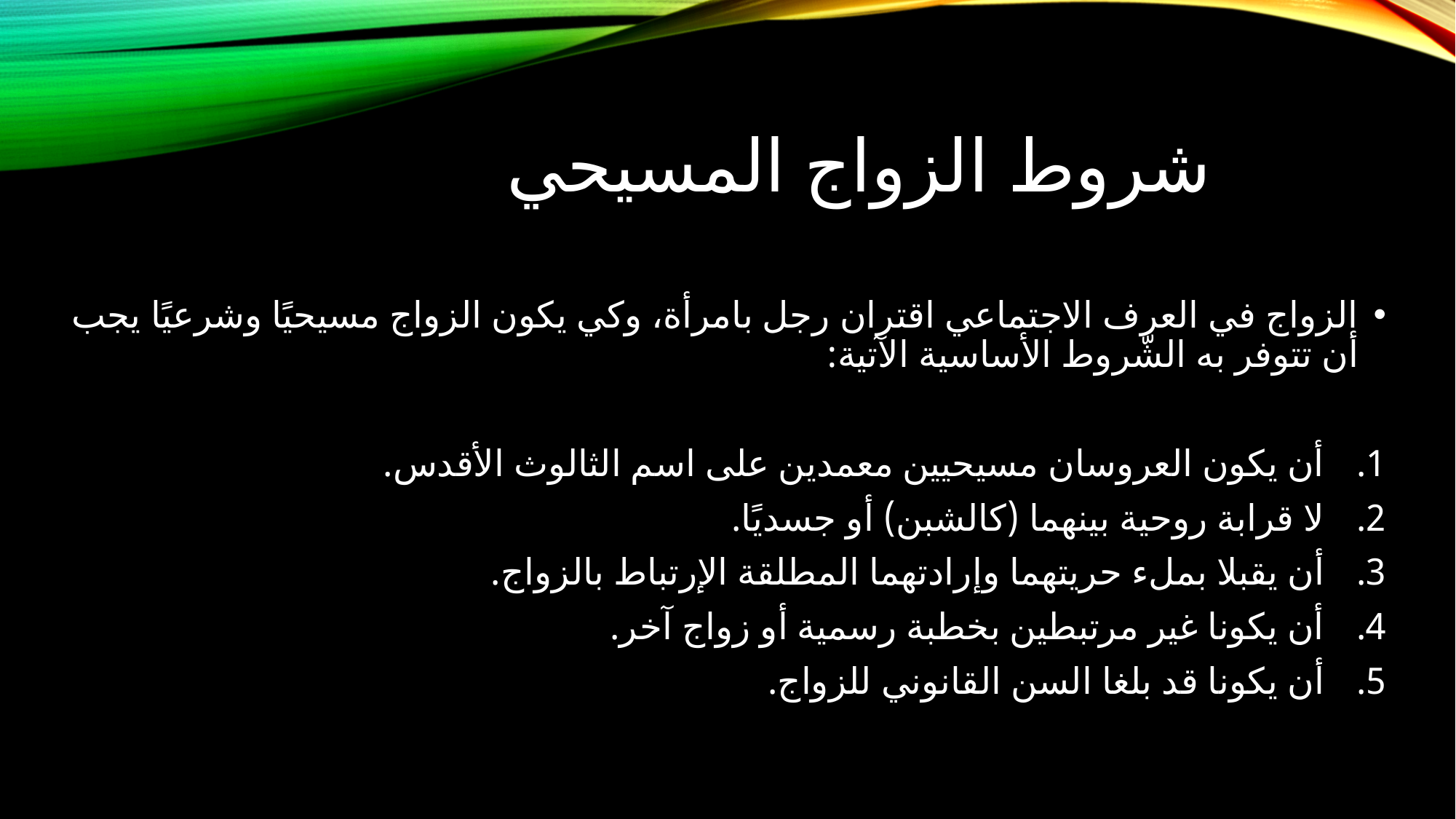

# شروط الزواج المسيحي
الزواج في العرف الاجتماعي اقتران رجل بامرأة، وكي يكون الزواج مسيحيًا وشرعيًا يجب أن تتوفر به الشّروط الأساسية الآتية:

أن يكون العروسان مسيحيين معمدين على اسم الثالوث الأقدس.
لا قرابة روحية بينهما (كالشبن) أو جسديًا.
أن يقبلا بملء حريتهما وإرادتهما المطلقة الإرتباط بالزواج.
أن يكونا غير مرتبطين بخطبة رسمية أو زواج آخر.
أن يكونا قد بلغا السن القانوني للزواج.